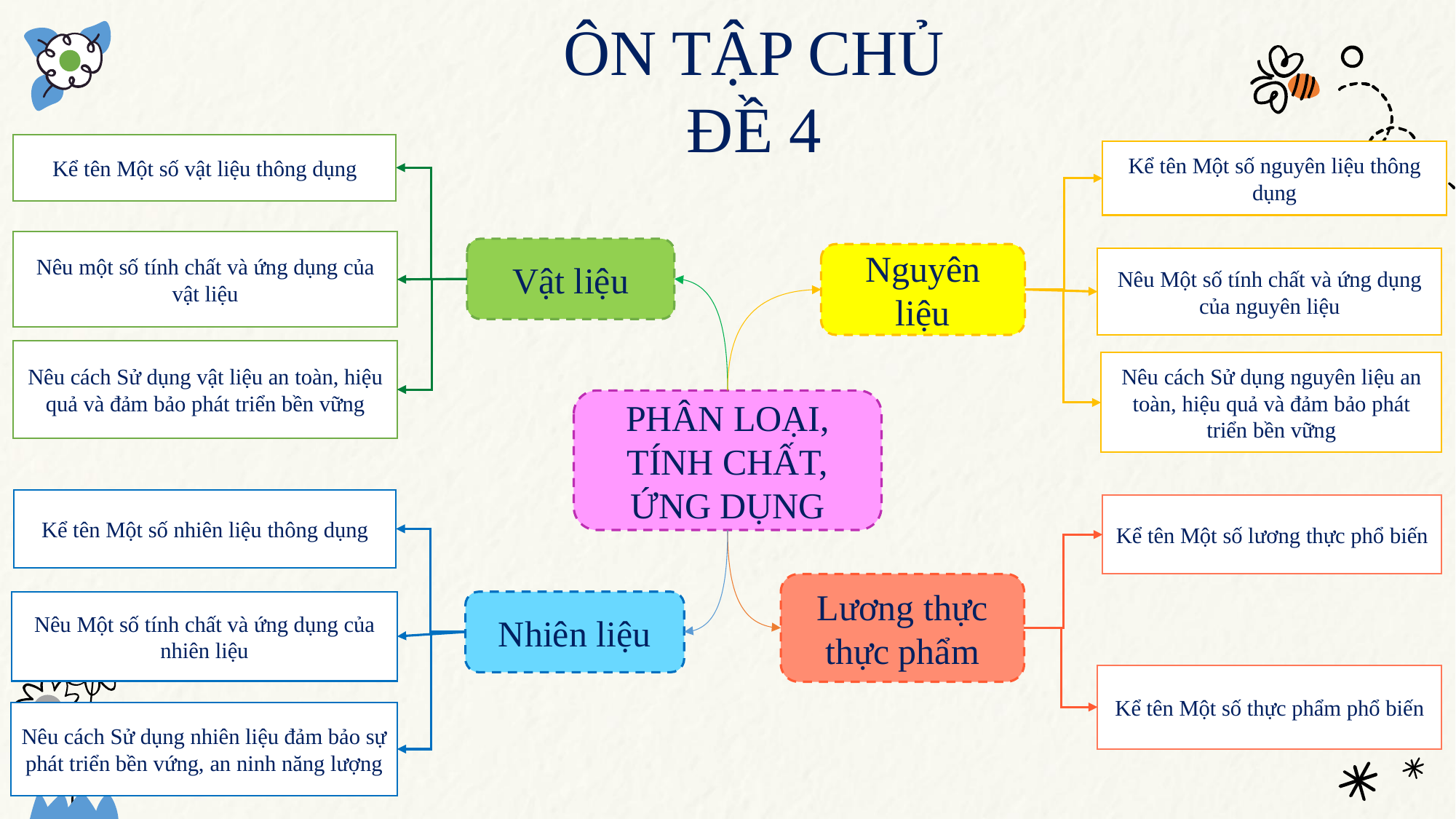

ÔN TẬP CHỦ ĐỀ 4
Kể tên Một số vật liệu thông dụng
Kể tên Một số nguyên liệu thông dụng
Nêu một số tính chất và ứng dụng của vật liệu
Vật liệu
Nguyên liệu
Nêu Một số tính chất và ứng dụng của nguyên liệu
Nêu cách Sử dụng vật liệu an toàn, hiệu quả và đảm bảo phát triển bền vững
Nêu cách Sử dụng nguyên liệu an toàn, hiệu quả và đảm bảo phát triển bền vững
PHÂN LOẠI, TÍNH CHẤT, ỨNG DỤNG
Kể tên Một số nhiên liệu thông dụng
Kể tên Một số lương thực phổ biến
Lương thực thực phẩm
Nêu Một số tính chất và ứng dụng của nhiên liệu
Nhiên liệu
Kể tên Một số thực phẩm phổ biến
Nêu cách Sử dụng nhiên liệu đảm bảo sự phát triển bền vứng, an ninh năng lượng